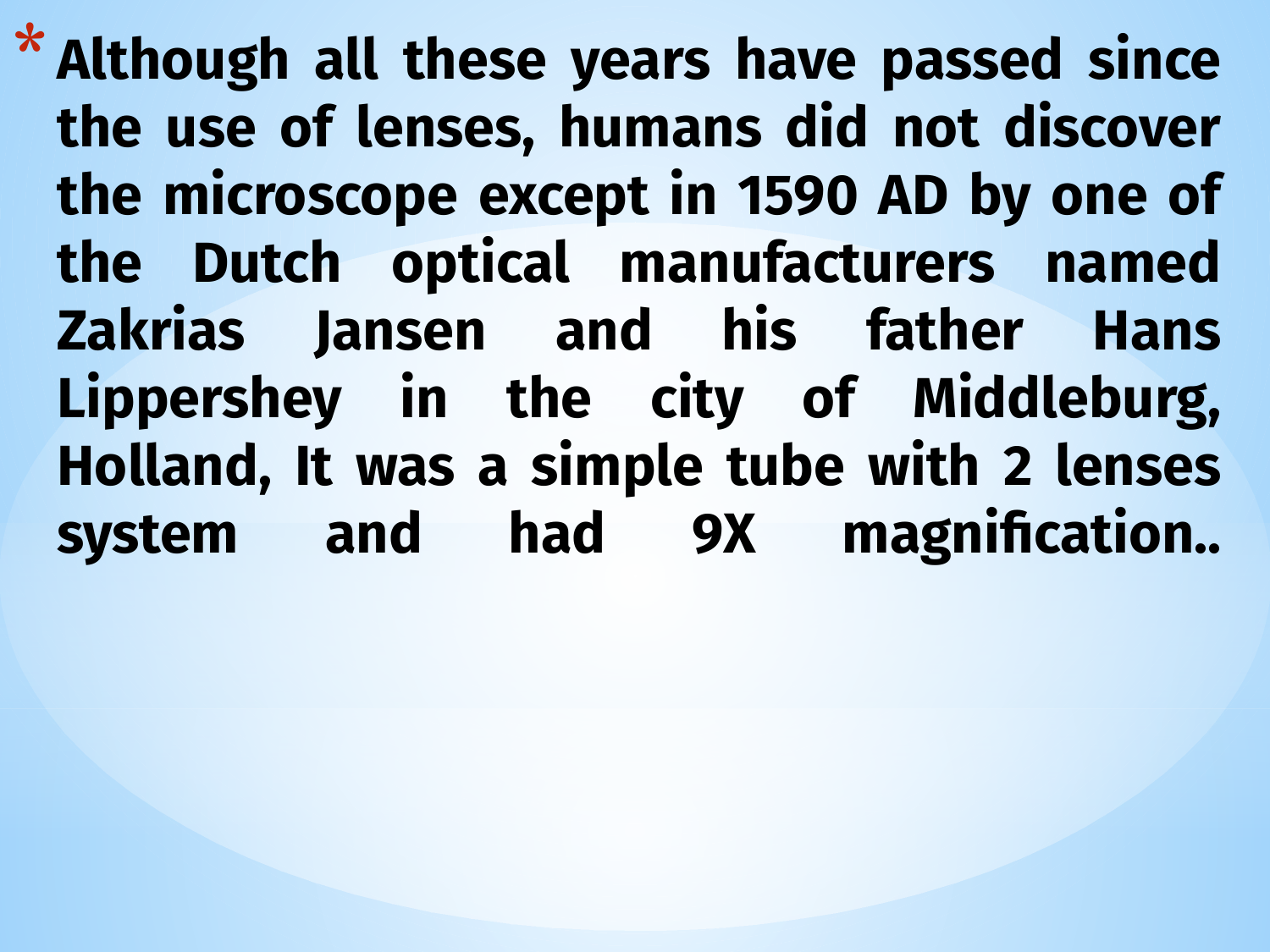

# Although all these years have passed since the use of lenses, humans did not discover the microscope except in 1590 AD by one of the Dutch optical manufacturers named Zakrias Jansen and his father Hans Lippershey in the city of Middleburg, Holland, It was a simple tube with 2 lenses system and had 9X magnification..